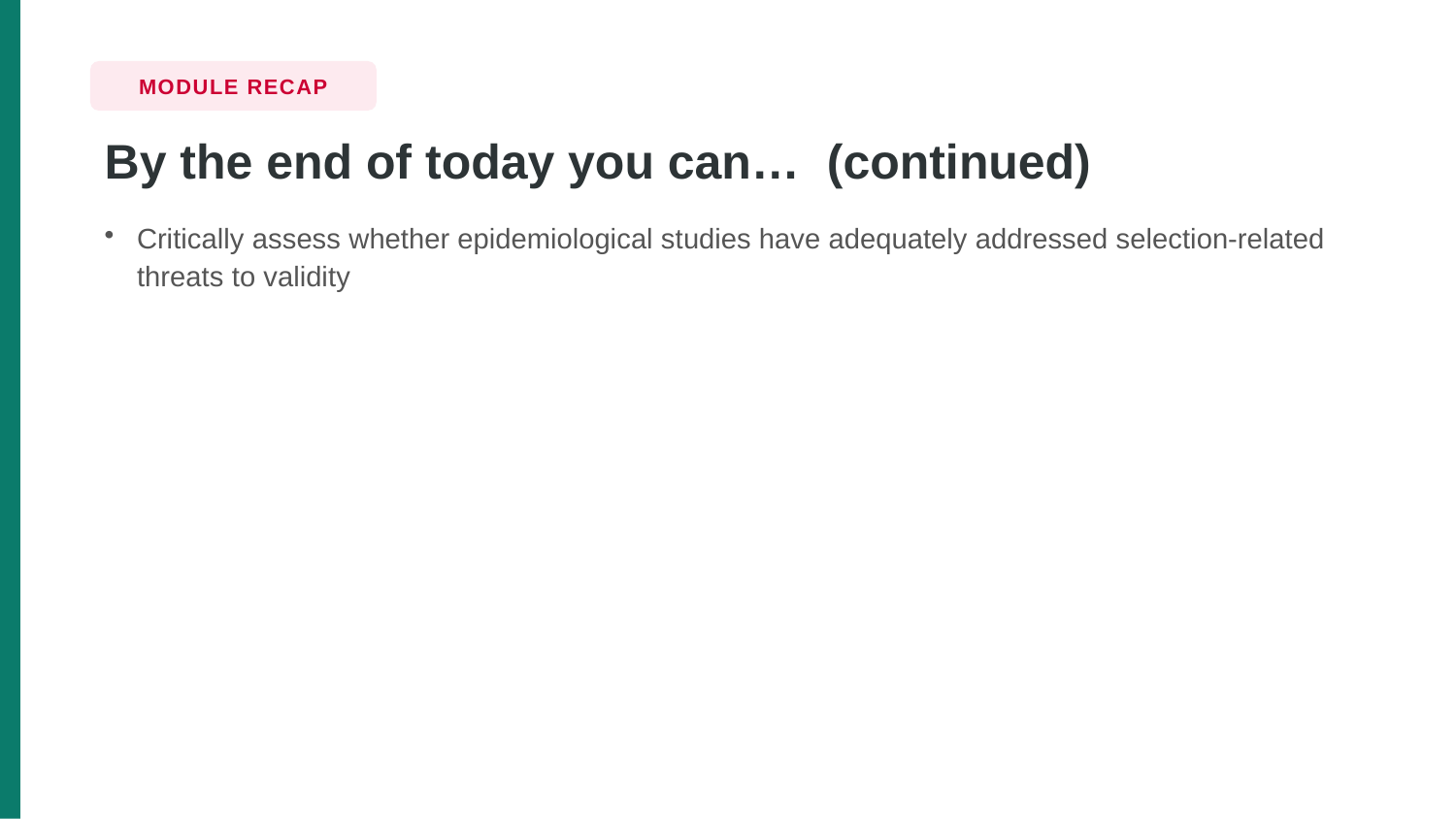

MODULE RECAP
By the end of today you can…  (continued)
Critically assess whether epidemiological studies have adequately addressed selection-related threats to validity